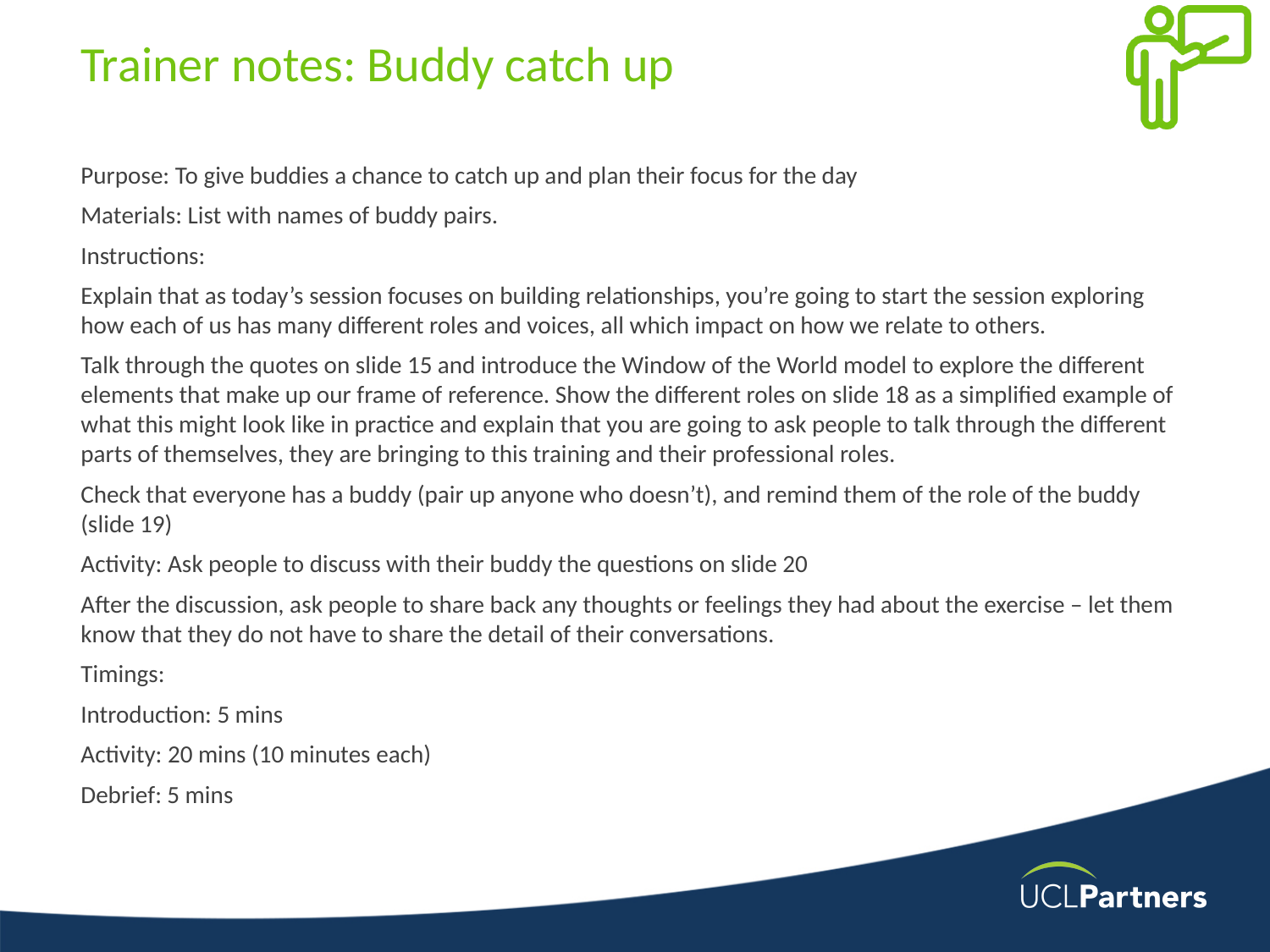

# Trainer notes: Buddy catch up
Purpose: To give buddies a chance to catch up and plan their focus for the day
Materials: List with names of buddy pairs.
Instructions:
Explain that as today’s session focuses on building relationships, you’re going to start the session exploring how each of us has many different roles and voices, all which impact on how we relate to others.
Talk through the quotes on slide 15 and introduce the Window of the World model to explore the different elements that make up our frame of reference. Show the different roles on slide 18 as a simplified example of what this might look like in practice and explain that you are going to ask people to talk through the different parts of themselves, they are bringing to this training and their professional roles.
Check that everyone has a buddy (pair up anyone who doesn’t), and remind them of the role of the buddy (slide 19)
Activity: Ask people to discuss with their buddy the questions on slide 20
After the discussion, ask people to share back any thoughts or feelings they had about the exercise – let them know that they do not have to share the detail of their conversations.
Timings:
Introduction: 5 mins
Activity: 20 mins (10 minutes each)
Debrief: 5 mins